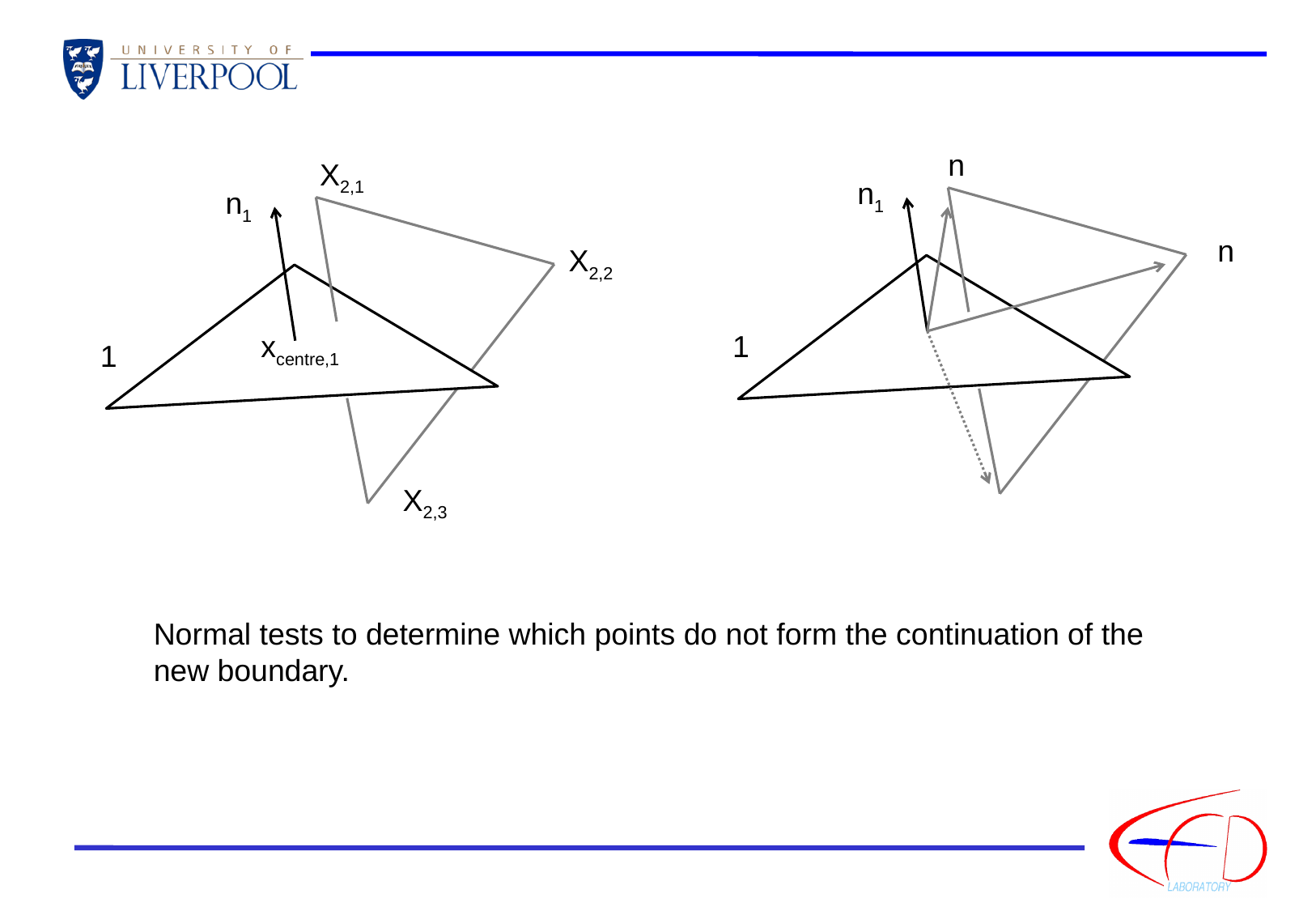

In
X2,1
n1
2
n1
2
In
X2,2

xcentre,1
1
1
Out
X2,3
Normal tests to determine which points do not form the continuation of the new boundary.